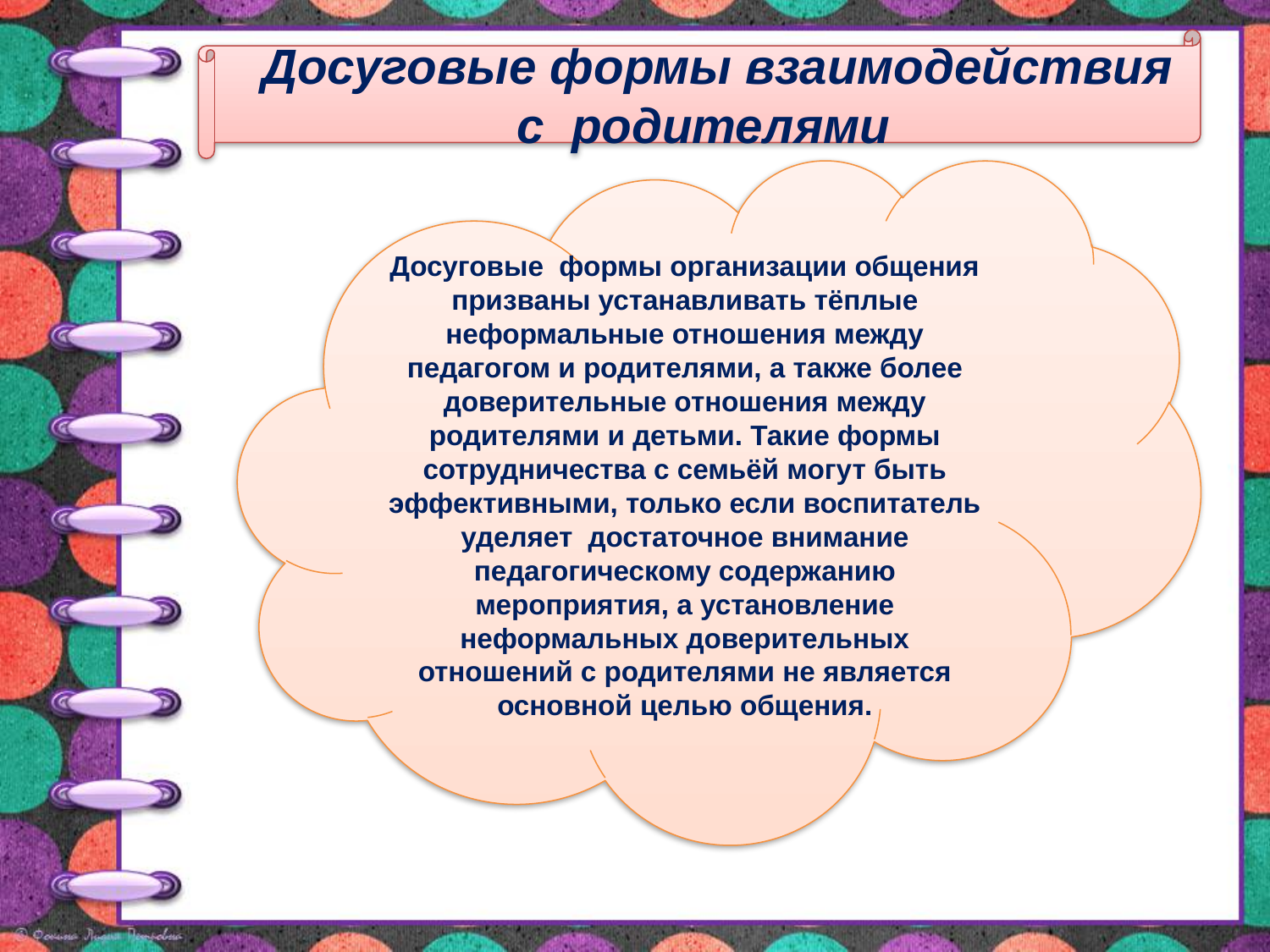

Досуговые формы взаимодействия с  родителями
Досуговые  формы организации общения призваны устанавливать тёплые неформальные отношения между педагогом и родителями, а также более доверительные отношения между родителями и детьми. Такие формы сотрудничества с семьёй могут быть эффективными, только если воспитатель уделяет  достаточное внимание педагогическому содержанию мероприятия, а установление неформальных доверительных отношений с родителями не является основной целью общения.